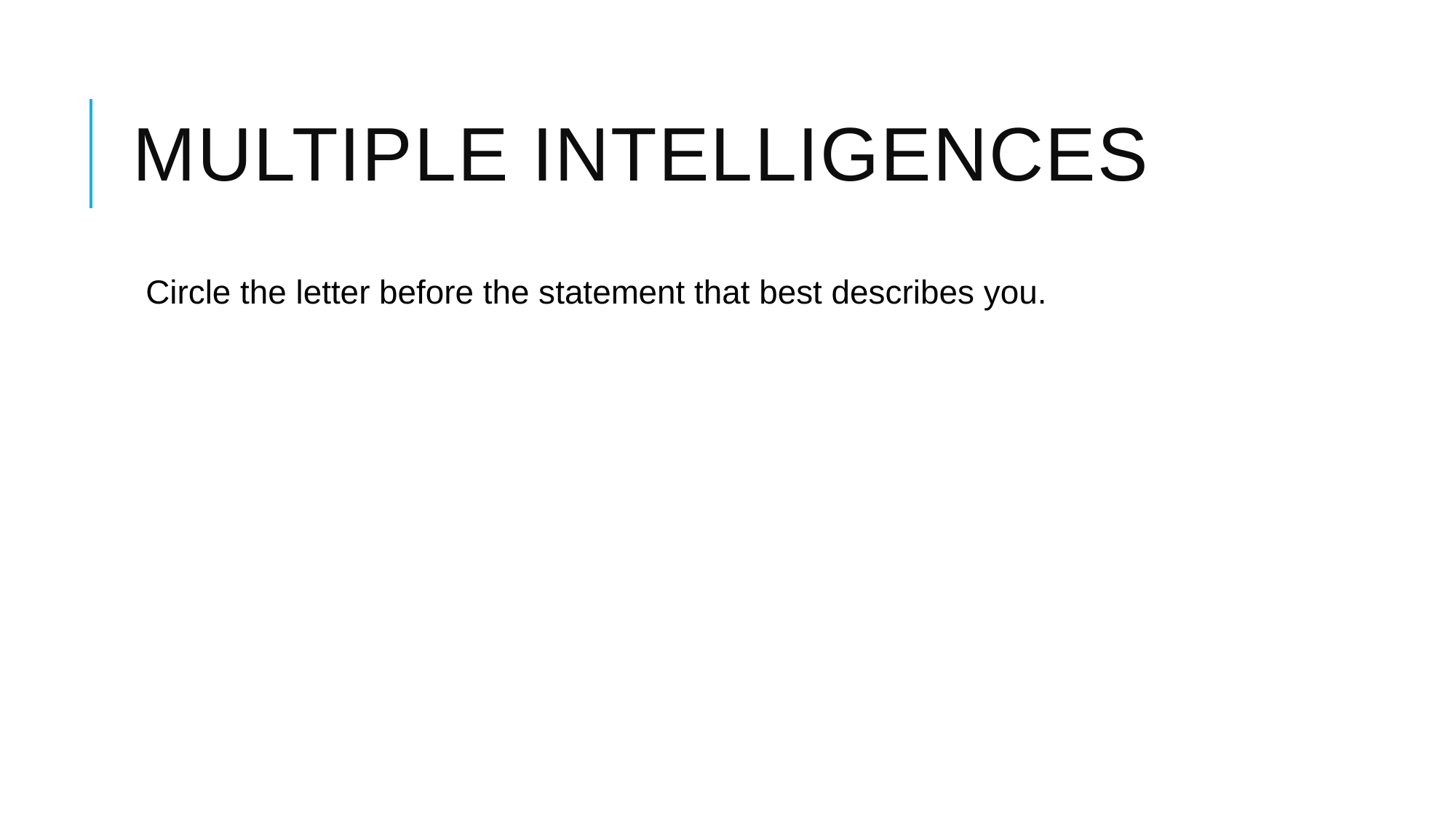

# Multiple intelligences
Circle the letter before the statement that best describes you.